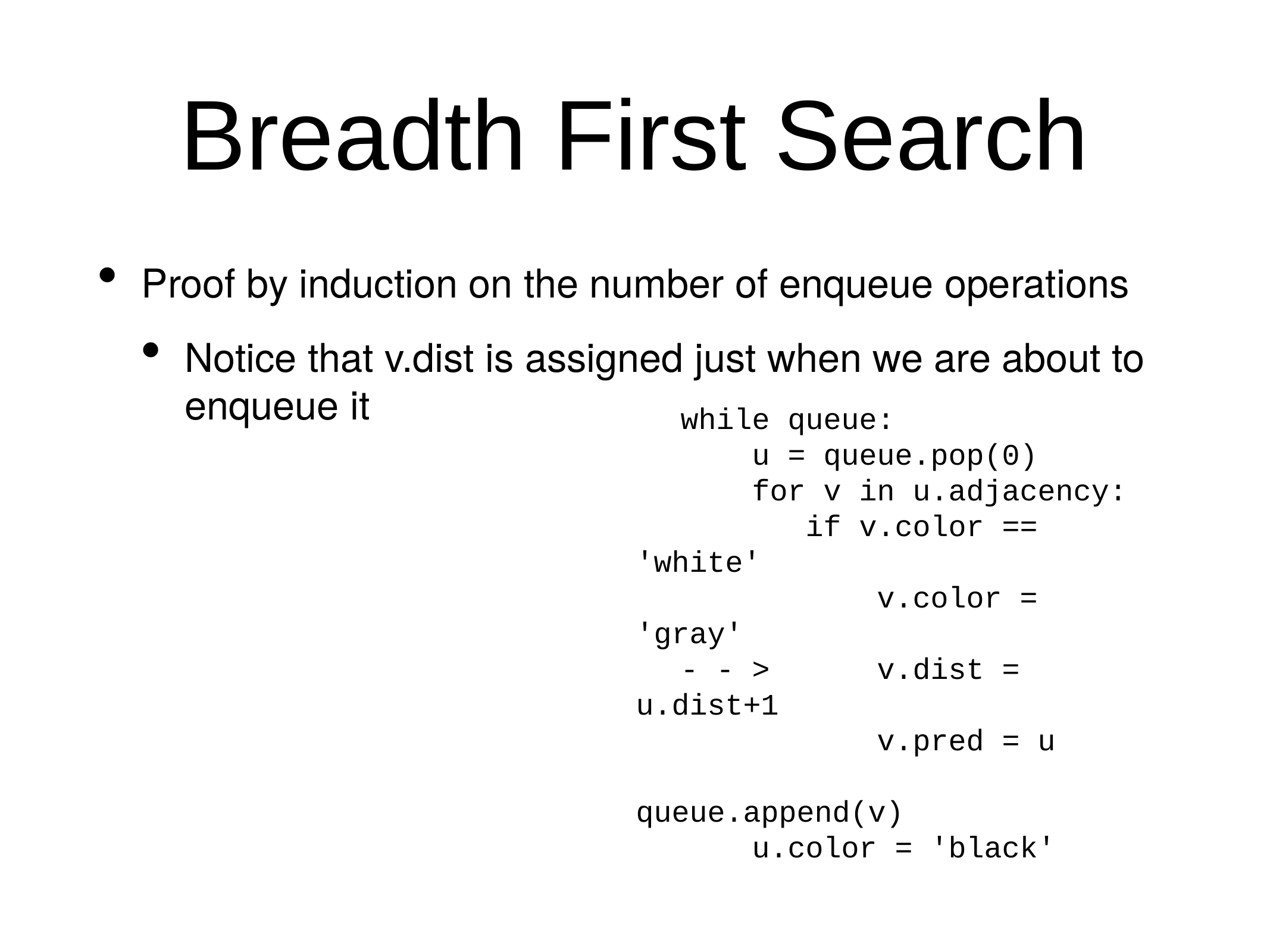

# Breadth First Search
Proof by induction on the number of enqueue operations
Notice that v.dist is assigned just when we are about to enqueue it
while queue:
    u = queue.pop(0)
    for v in u.adjacency:
       if v.color == 'white'
           v.color = 'gray'
- - >      v.dist = u.dist+1
           v.pred = u
           queue.append(v)
    u.color = 'black'